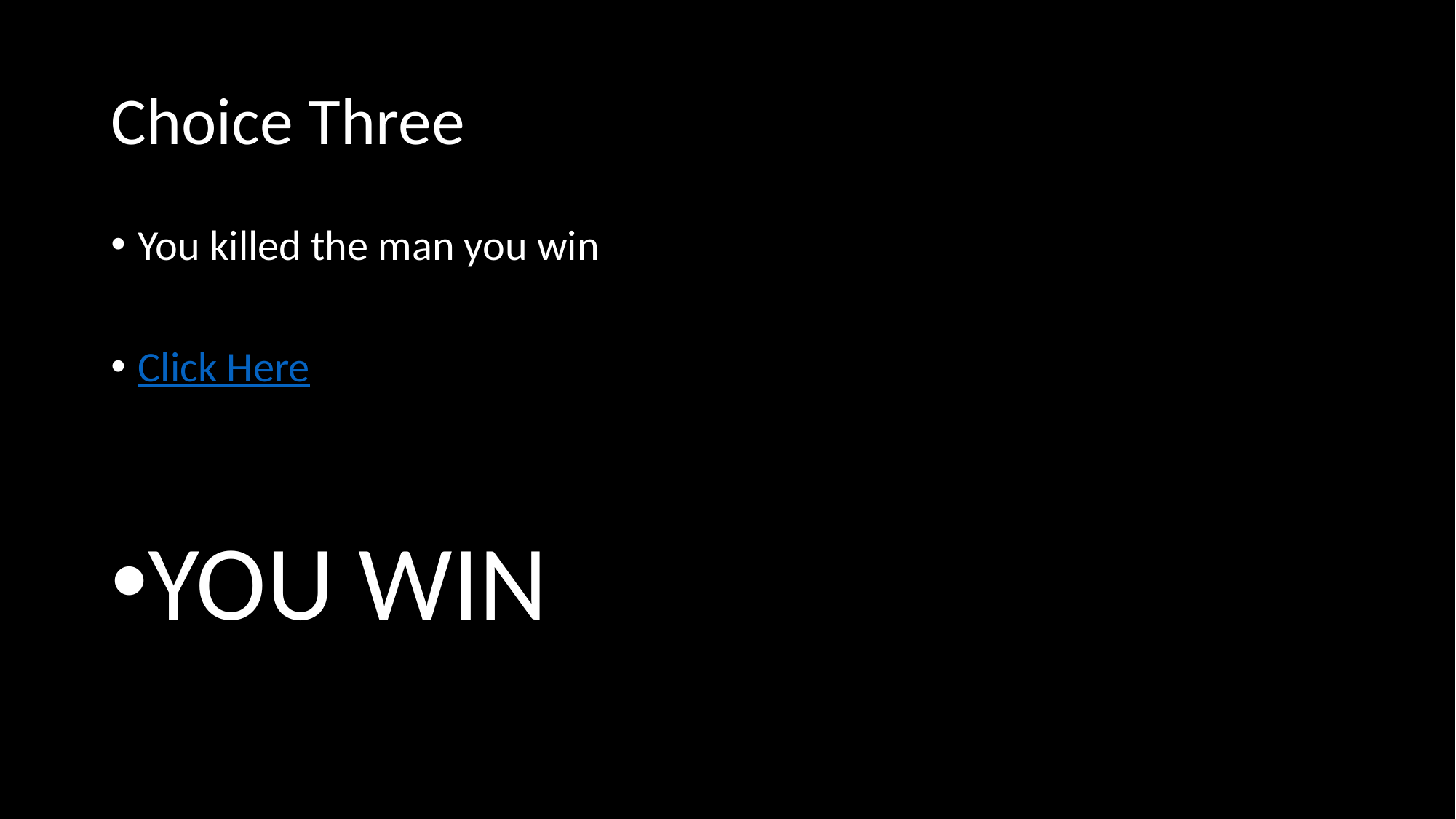

# Choice Three
You killed the man you win

Click Here

YOU WIN